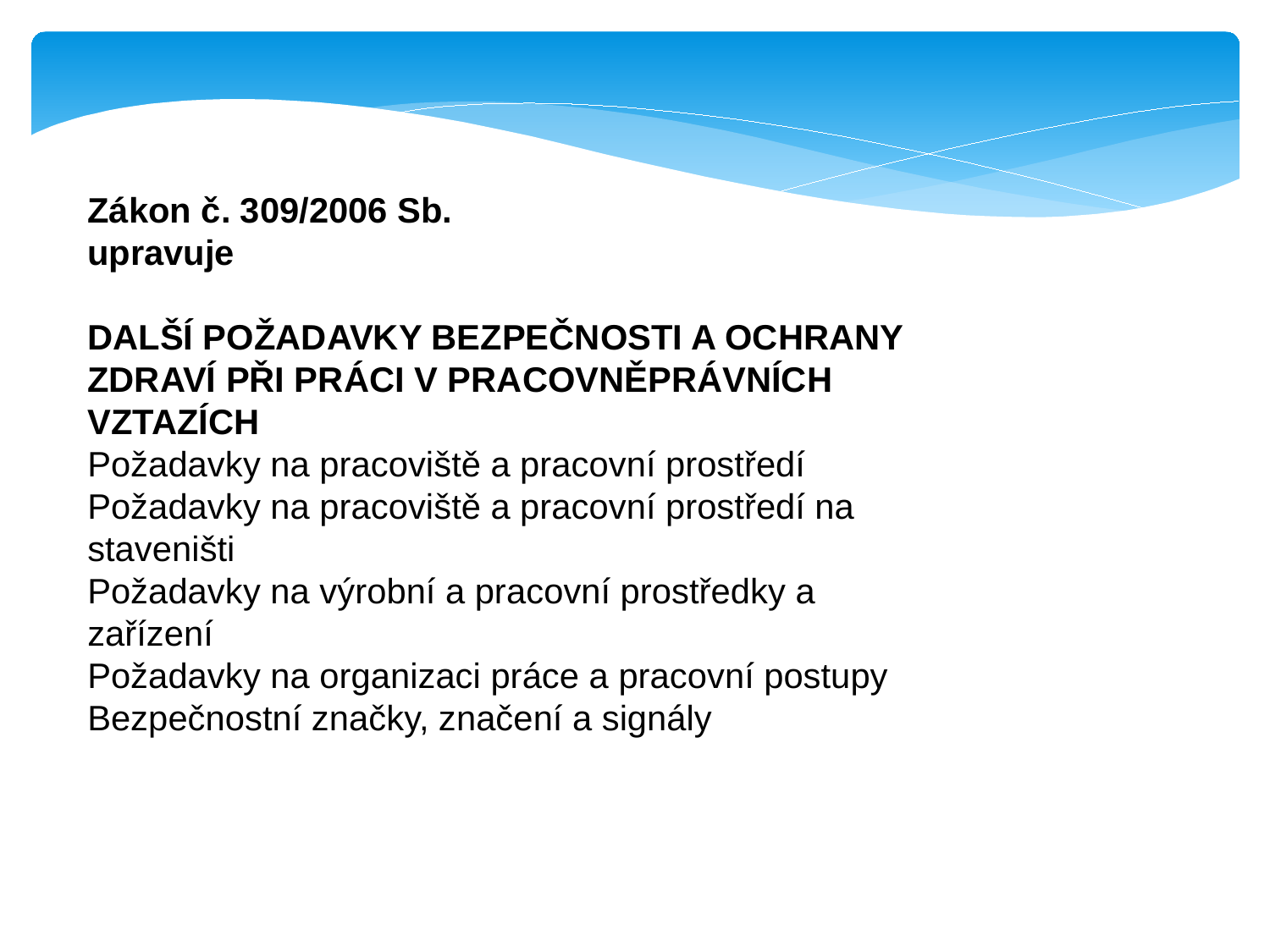

Zákon č. 309/2006 Sb.
upravuje

DALŠÍ POŽADAVKY BEZPEČNOSTI A OCHRANY ZDRAVÍ PŘI PRÁCI V PRACOVNĚPRÁVNÍCH VZTAZÍCH
Požadavky na pracoviště a pracovní prostředí
Požadavky na pracoviště a pracovní prostředí na staveništi
Požadavky na výrobní a pracovní prostředky a zařízení
Požadavky na organizaci práce a pracovní postupy
Bezpečnostní značky, značení a signály